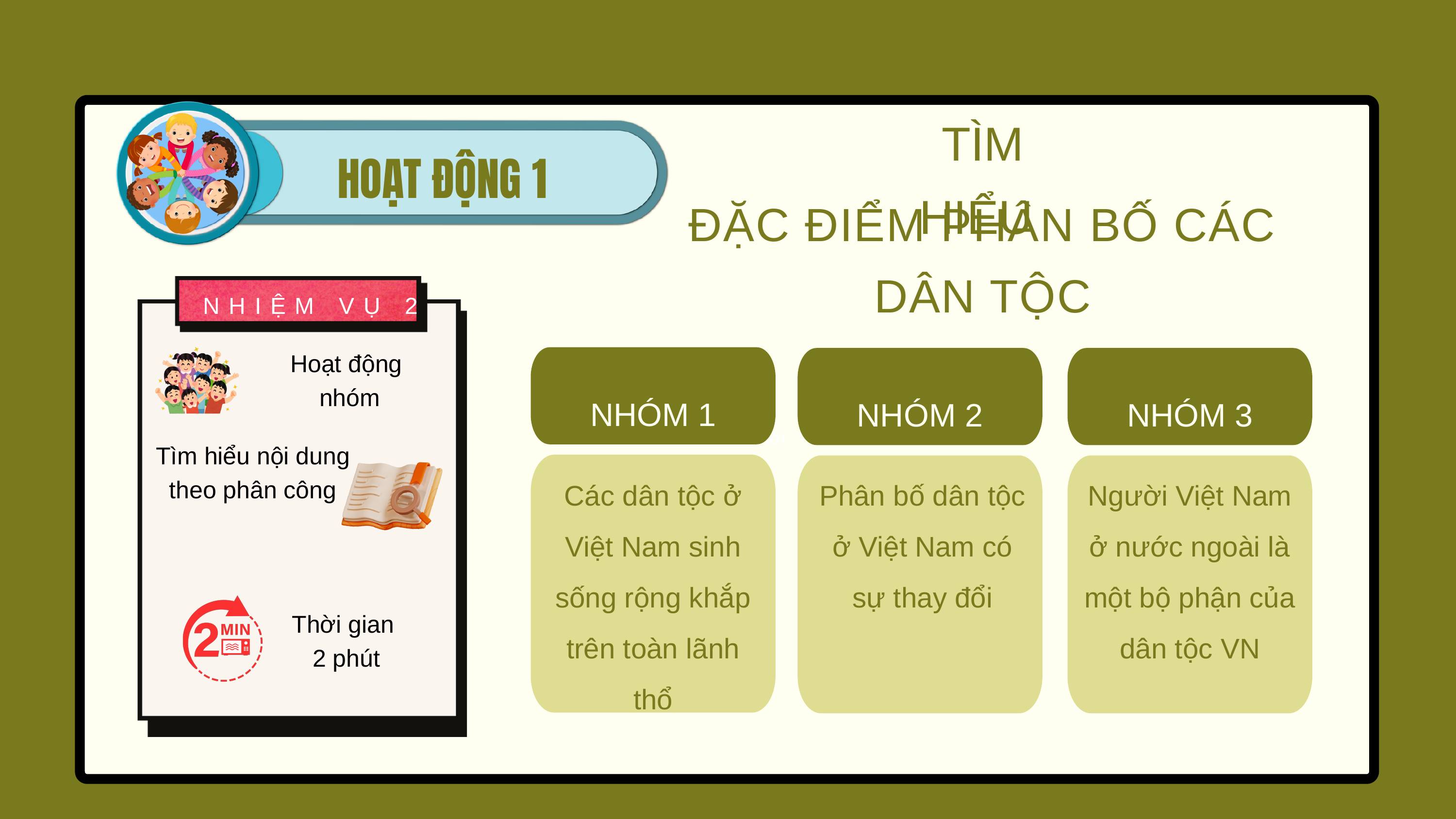

TÌM HIỂU

6-8 nhóm chơi

HOẠT ĐỘNG 1
ĐẶC ĐIỂM PHÂN BỐ CÁC DÂN TỘC

NHIỆM VỤ 2
Hoạt động
 nhóm

NHÓM 1

Các dân tộc ở Việt Nam sinh sống rộng khắp trên toàn lãnh thổ

NHÓM 2

Phân bố dân tộc ở Việt Nam có sự thay đổi

NHÓM 3

Người Việt Nam ở nước ngoài là một bộ phận của dân tộc VN
What We Know
Tìm hiểu nội dung theo phân công

Thời gian
2 phút